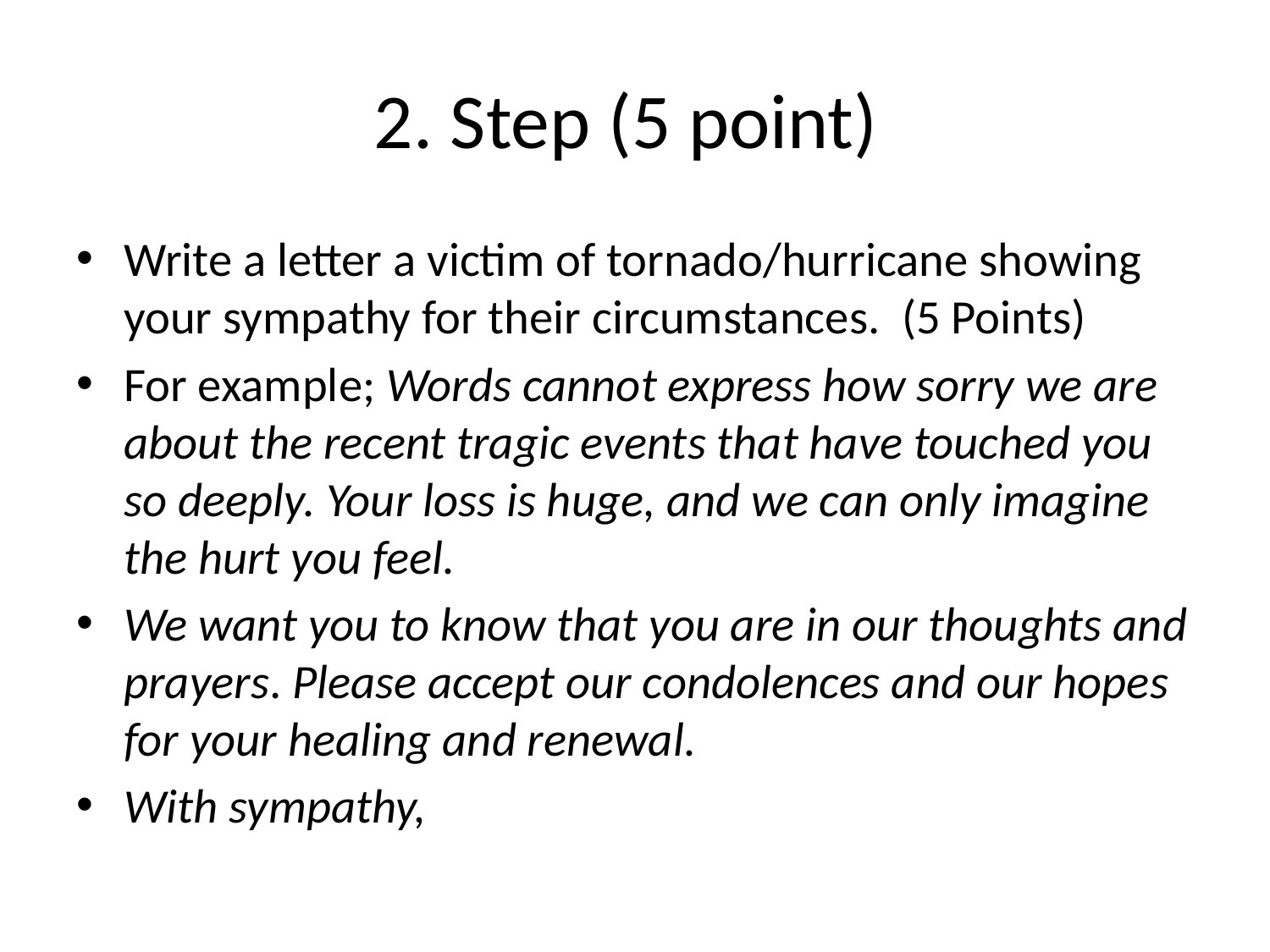

# 2. Step (5 point)
Write a letter a victim of tornado/hurricane showing your sympathy for their circumstances.  (5 Points)
For example; Words cannot express how sorry we are about the recent tragic events that have touched you so deeply. Your loss is huge, and we can only imagine the hurt you feel.
We want you to know that you are in our thoughts and prayers. Please accept our condolences and our hopes for your healing and renewal.
With sympathy,